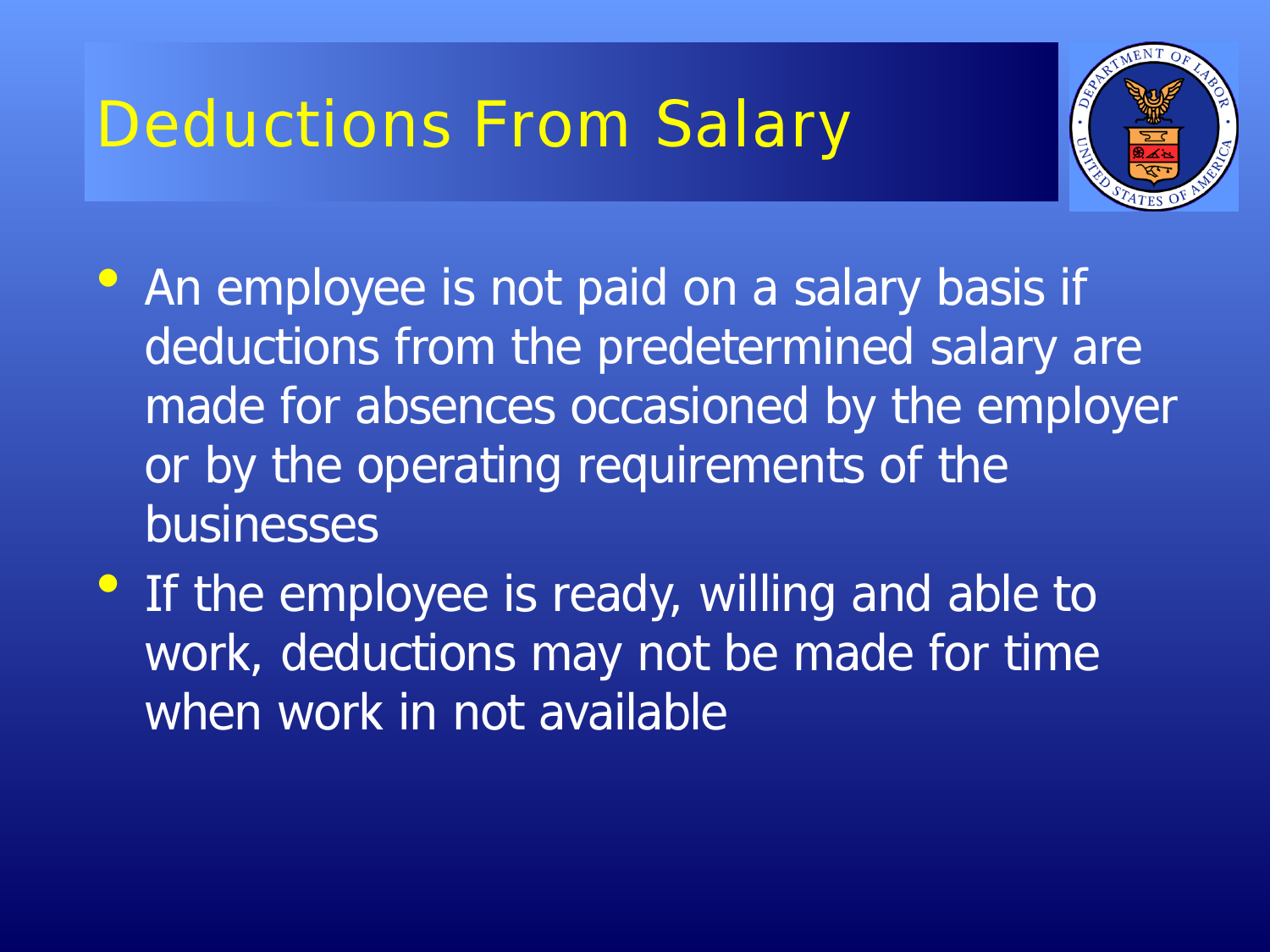

# Deductions From Salary
An employee is not paid on a salary basis if deductions from the predetermined salary are made for absences occasioned by the employer or by the operating requirements of the businesses
If the employee is ready, willing and able to work, deductions may not be made for time when work in not available